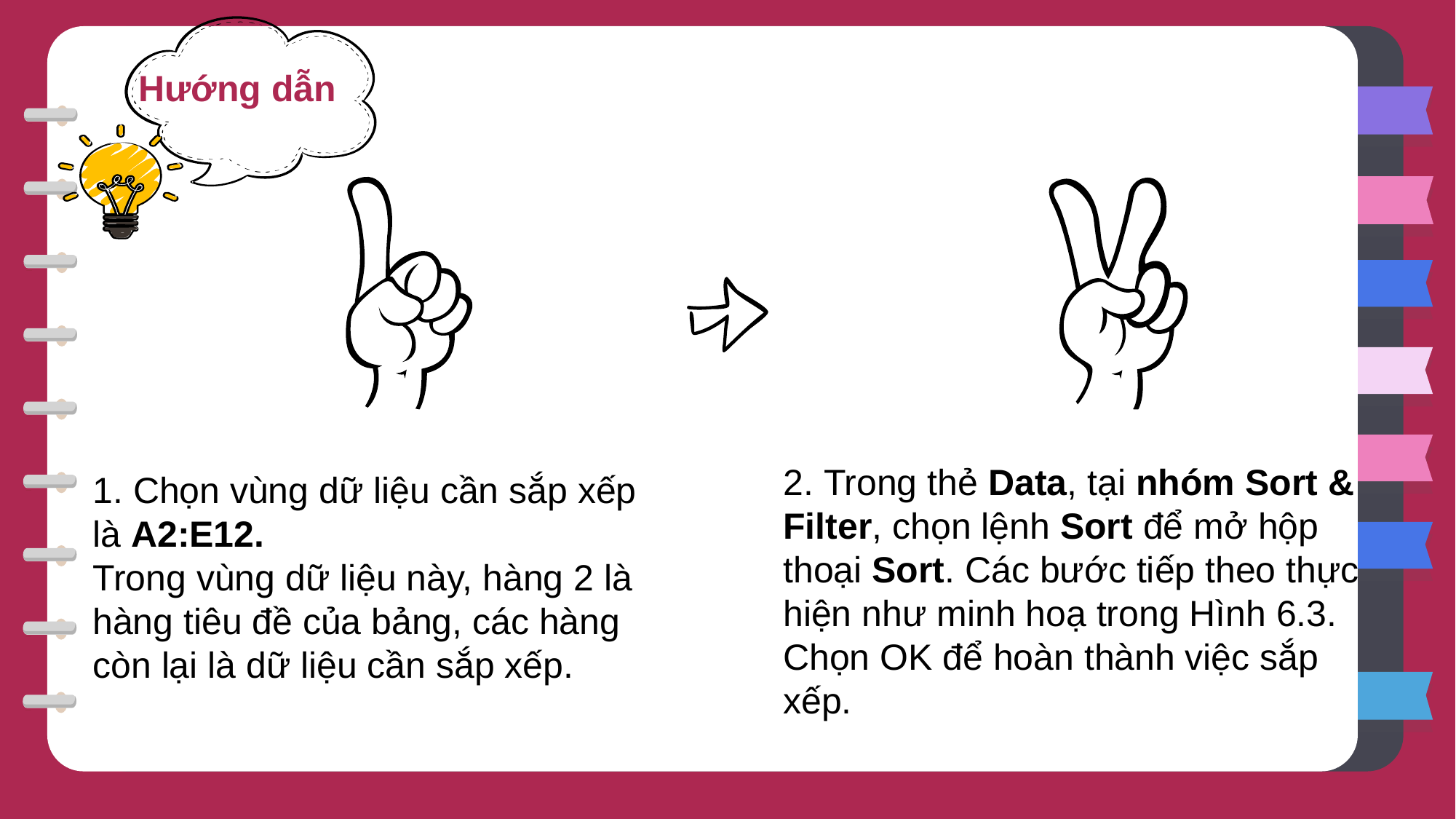

Hướng dẫn

2. Trong thẻ Data, tại nhóm Sort & Filter, chọn lệnh Sort để mở hộp thoại Sort. Các bước tiếp theo thực hiện như minh hoạ trong Hình 6.3. Chọn OK để hoàn thành việc sắp xếp.
1. Chọn vùng dữ liệu cần sắp xếp là A2:E12.
Trong vùng dữ liệu này, hàng 2 là hàng tiêu đề của bảng, các hàng còn lại là dữ liệu cần sắp xếp.